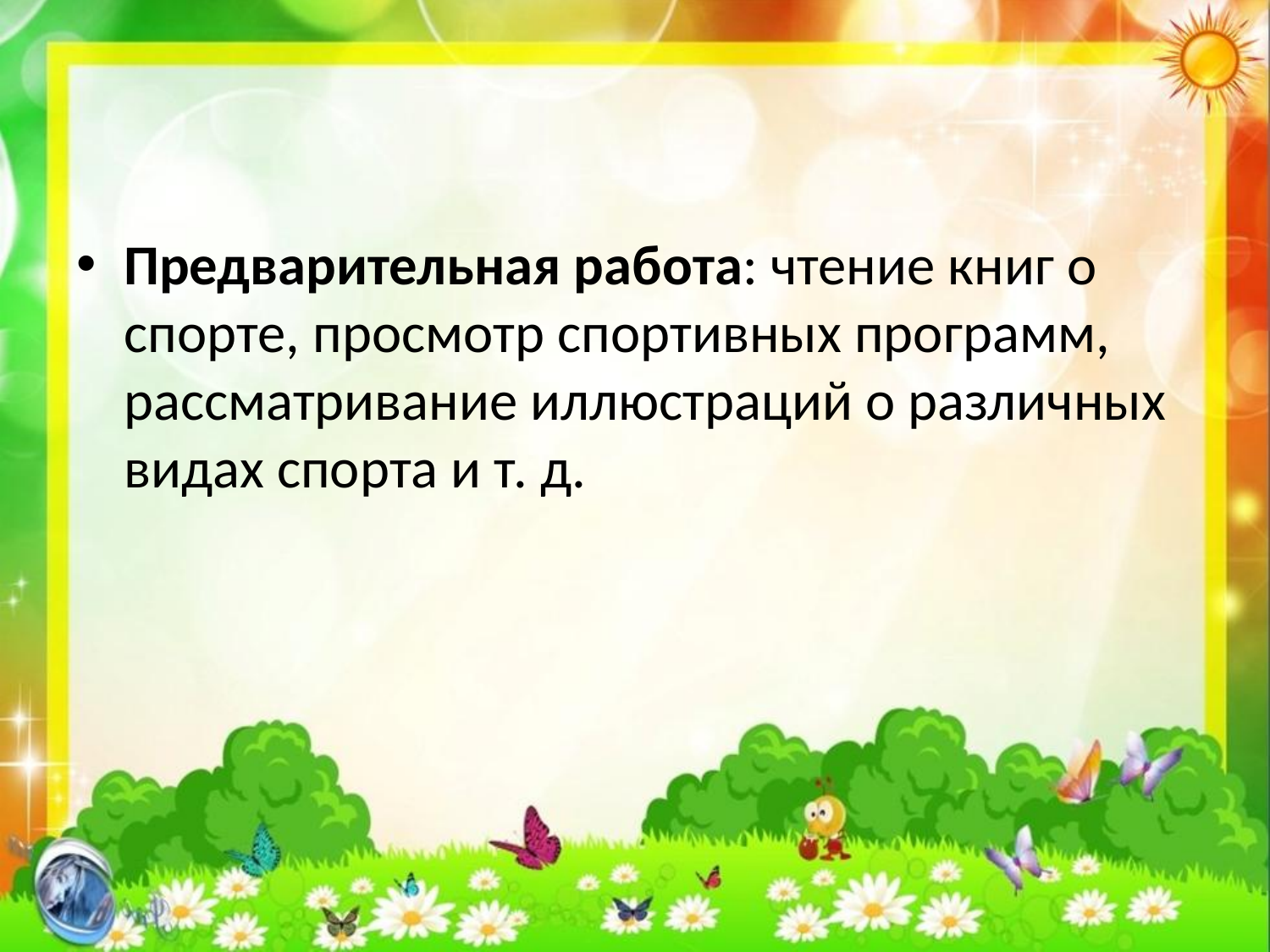

#
Предварительная работа: чтение книг о спорте, просмотр спортивных программ, рассматривание иллюстраций о различных видах спорта и т. д.